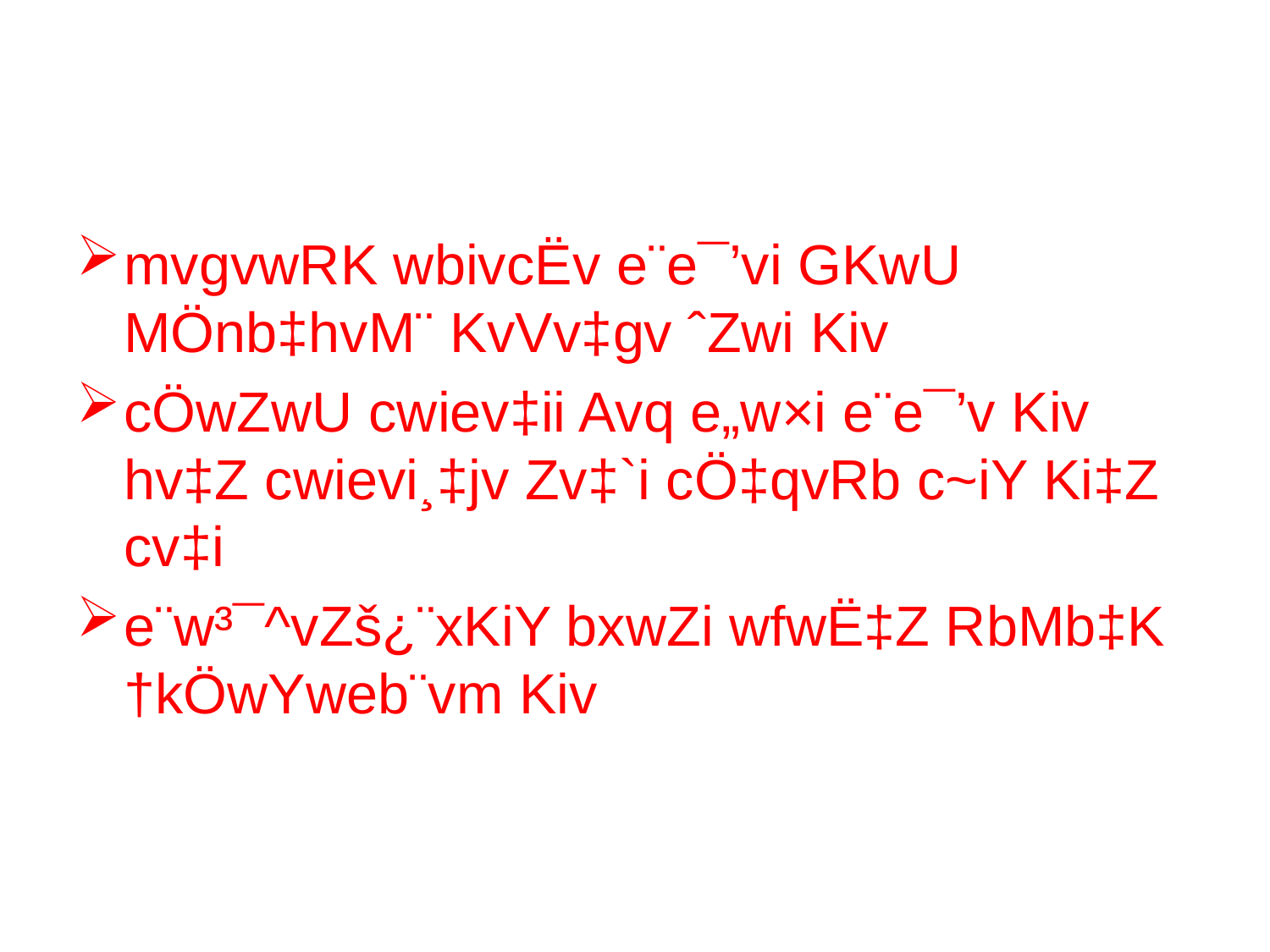

mvgvwRK wbivcËv e¨e¯’vi GKwU MÖnb‡hvM¨ KvVv‡gv ˆZwi Kiv
cÖwZwU cwiev‡ii Avq e„w×i e¨e¯’v Kiv hv‡Z cwievi¸‡jv Zv‡`i cÖ‡qvRb c~iY Ki‡Z cv‡i
e¨w³¯^vZš¿¨xKiY bxwZi wfwË‡Z RbMb‡K †kÖwYweb¨vm Kiv